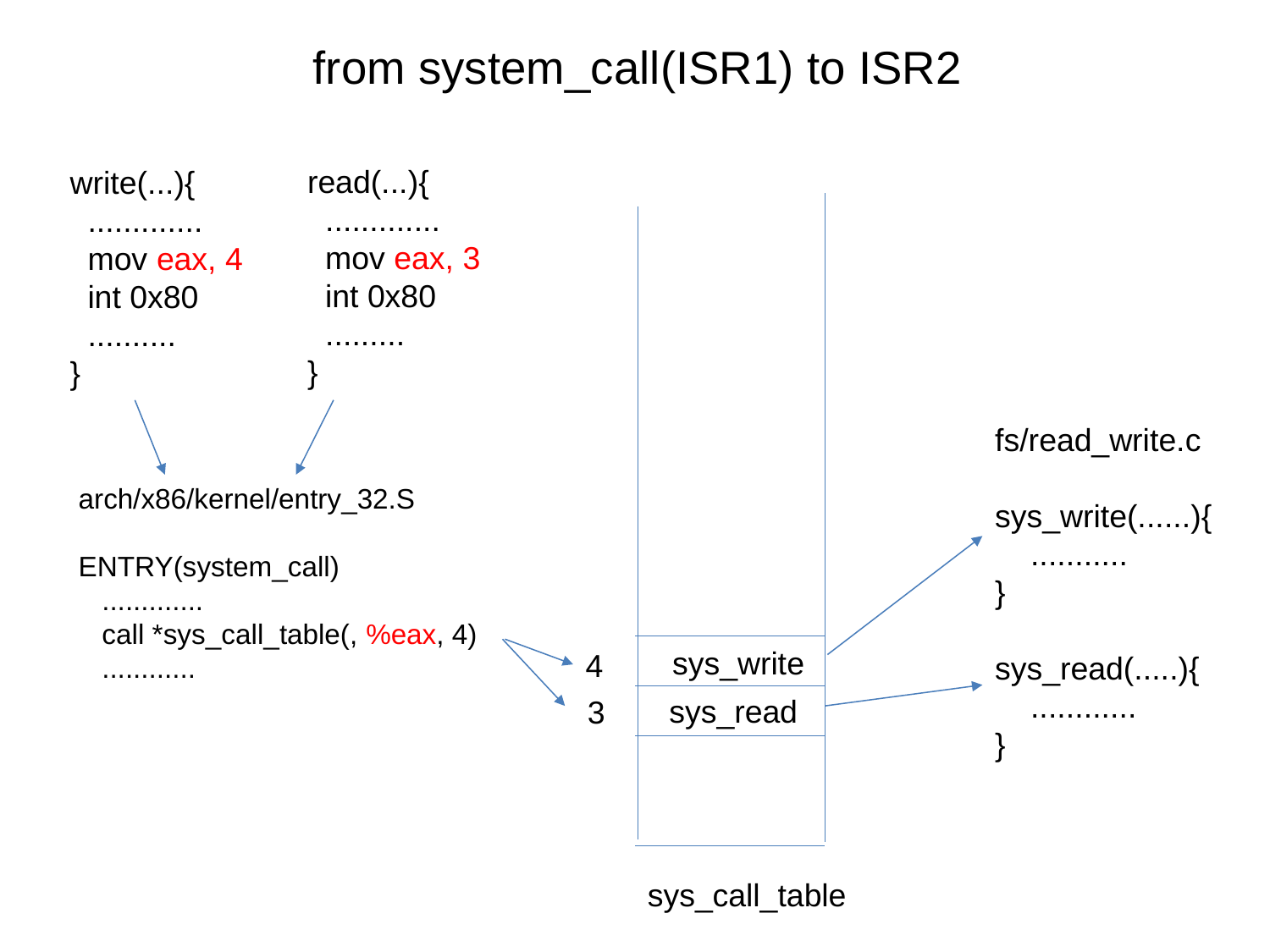

# from system_call(ISR1) to ISR2
read(...){
  .............
  mov eax, 3
  int 0x80
  .........
}
write(...){
  .............
  mov eax, 4
  int 0x80
  ..........
}
fs/read_write.c

sys_write(......){
    ...........
}

sys_read(.....){
    ............
}
arch/x86/kernel/entry_32.S

ENTRY(system_call)
   .............
   call *sys_call_table(, %eax, 4)
   ............
sys_write
4
sys_read
3
sys_call_table